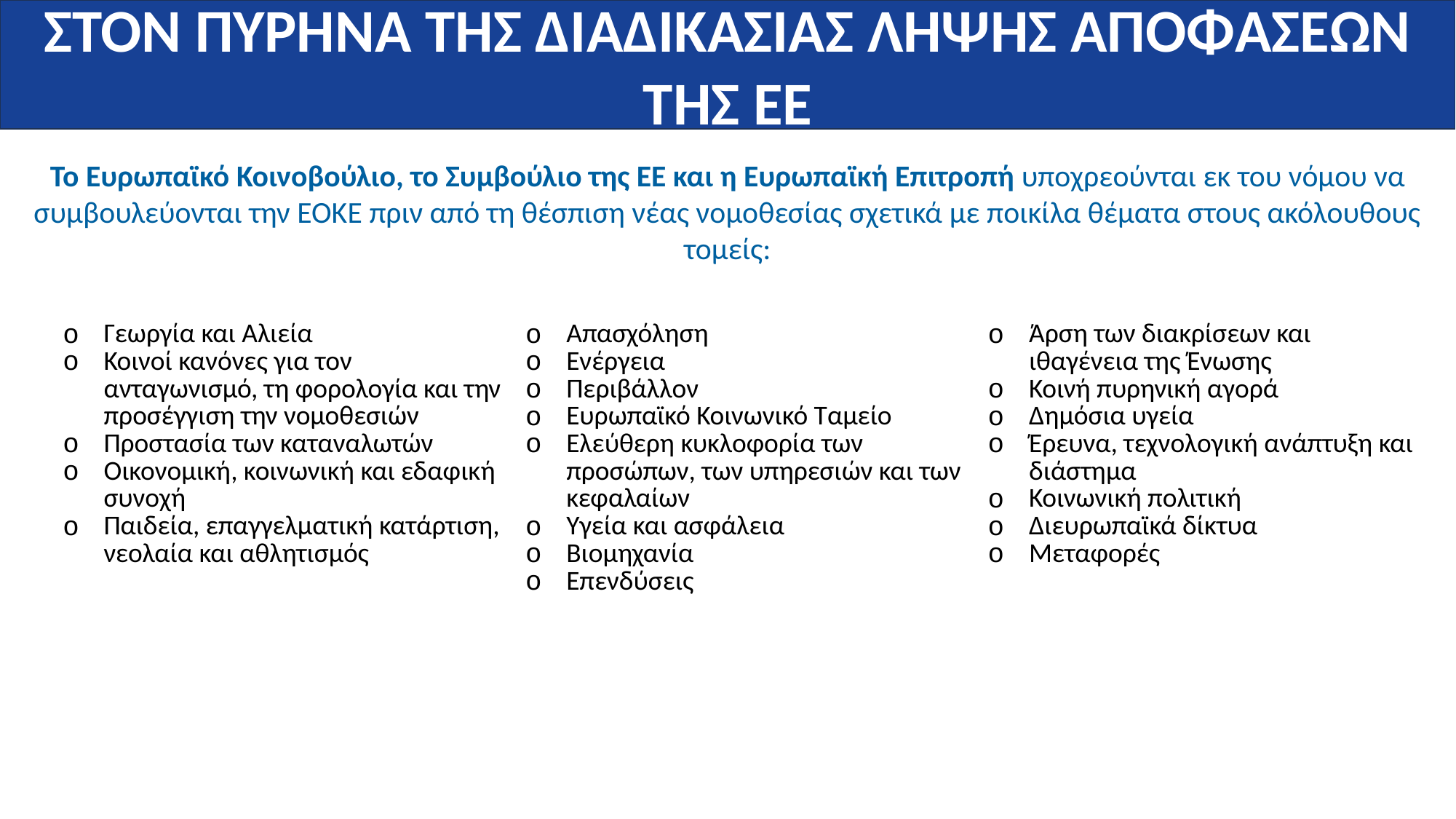

ΣΤΟΝ ΠΥΡΗΝΑ ΤΗΣ ΔΙΑΔΙΚΑΣΙΑΣ ΛΗΨΗΣ ΑΠΟΦΑΣΕΩΝ ΤΗΣ ΕΕ
Το Ευρωπαϊκό Κοινοβούλιο, το Συμβούλιο της ΕΕ και η Ευρωπαϊκή Επιτροπή υποχρεούνται εκ του νόμου να συμβουλεύονται την ΕΟΚΕ πριν από τη θέσπιση νέας νομοθεσίας σχετικά με ποικίλα θέματα στους ακόλουθους τομείς:

| Γεωργία και Αλιεία Κοινοί κανόνες για τον ανταγωνισμό, τη φορολογία και την προσέγγιση την νομοθεσιών Προστασία των καταναλωτών Οικονομική, κοινωνική και εδαφική συνοχή Παιδεία, επαγγελματική κατάρτιση, νεολαία και αθλητισμός | Απασχόληση Ενέργεια Περιβάλλον Ευρωπαϊκό Κοινωνικό Ταμείο Ελεύθερη κυκλοφορία των προσώπων, των υπηρεσιών και των κεφαλαίων Υγεία και ασφάλεια Βιομηχανία Επενδύσεις | Άρση των διακρίσεων και ιθαγένεια της Ένωσης Κοινή πυρηνική αγορά Δημόσια υγεία Έρευνα, τεχνολογική ανάπτυξη και διάστημα Κοινωνική πολιτική Διευρωπαϊκά δίκτυα Μεταφορές |
| --- | --- | --- |